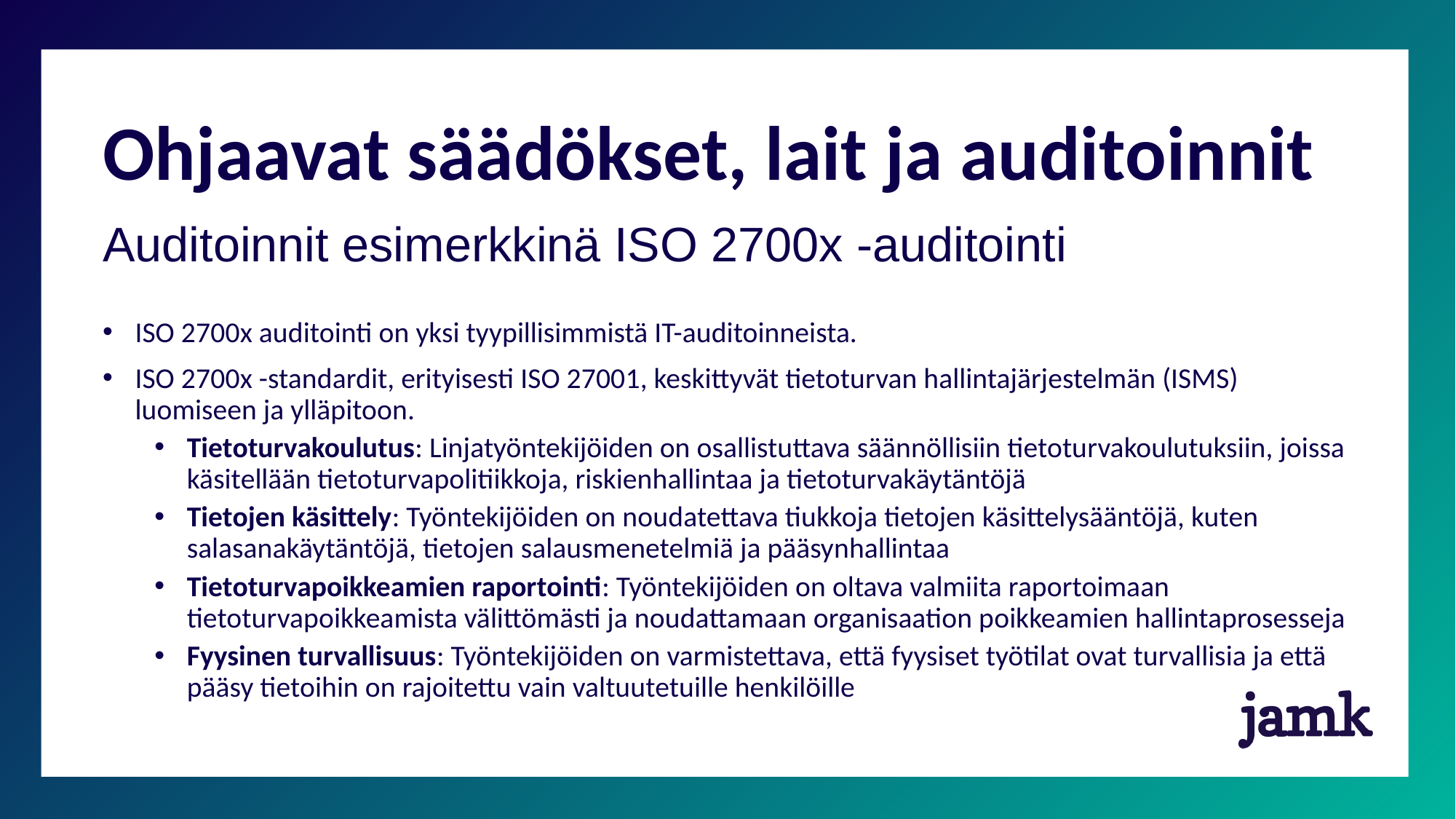

# Ohjaavat säädökset, lait ja auditoinnit
Auditoinnit esimerkkinä ISO 2700x -auditointi
ISO 2700x auditointi on yksi tyypillisimmistä IT-auditoinneista.
ISO 2700x -standardit, erityisesti ISO 27001, keskittyvät tietoturvan hallintajärjestelmän (ISMS) luomiseen ja ylläpitoon.
Tietoturvakoulutus: Linjatyöntekijöiden on osallistuttava säännöllisiin tietoturvakoulutuksiin, joissa käsitellään tietoturvapolitiikkoja, riskienhallintaa ja tietoturvakäytäntöjä
Tietojen käsittely: Työntekijöiden on noudatettava tiukkoja tietojen käsittelysääntöjä, kuten salasanakäytäntöjä, tietojen salausmenetelmiä ja pääsynhallintaa
Tietoturvapoikkeamien raportointi: Työntekijöiden on oltava valmiita raportoimaan tietoturvapoikkeamista välittömästi ja noudattamaan organisaation poikkeamien hallintaprosesseja
Fyysinen turvallisuus: Työntekijöiden on varmistettava, että fyysiset työtilat ovat turvallisia ja että pääsy tietoihin on rajoitettu vain valtuutetuille henkilöille